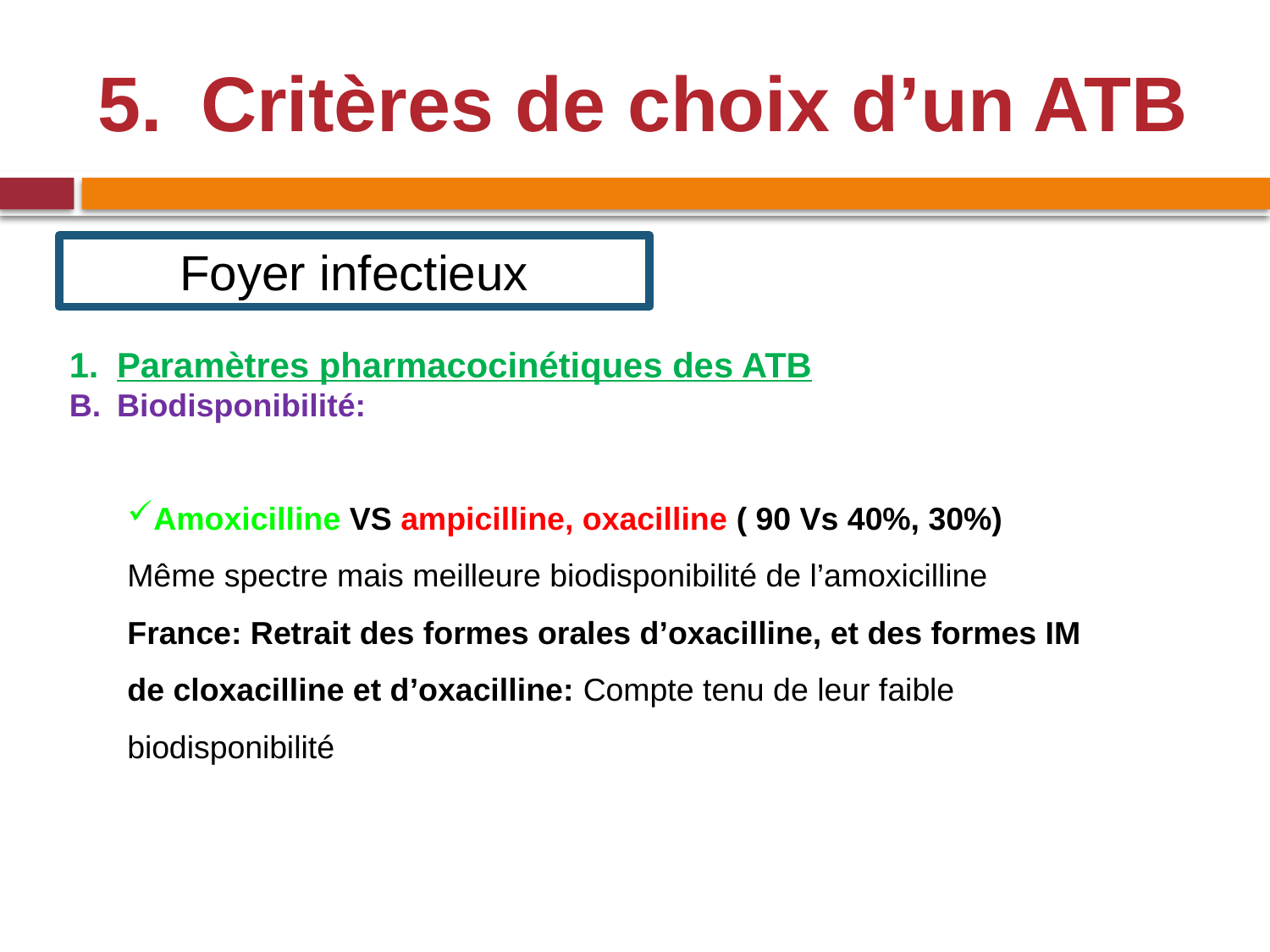

# Critères de choix d’un ATB
Foyer infectieux
Paramètres pharmacocinétiques des ATB
Biodisponibilité:

Amoxicilline VS ampicilline, oxacilline ( 90 Vs 40%, 30%)
Même spectre mais meilleure biodisponibilité de l’amoxicilline
France: Retrait des formes orales d’oxacilline, et des formes IM de cloxacilline et d’oxacilline: Compte tenu de leur faible biodisponibilité